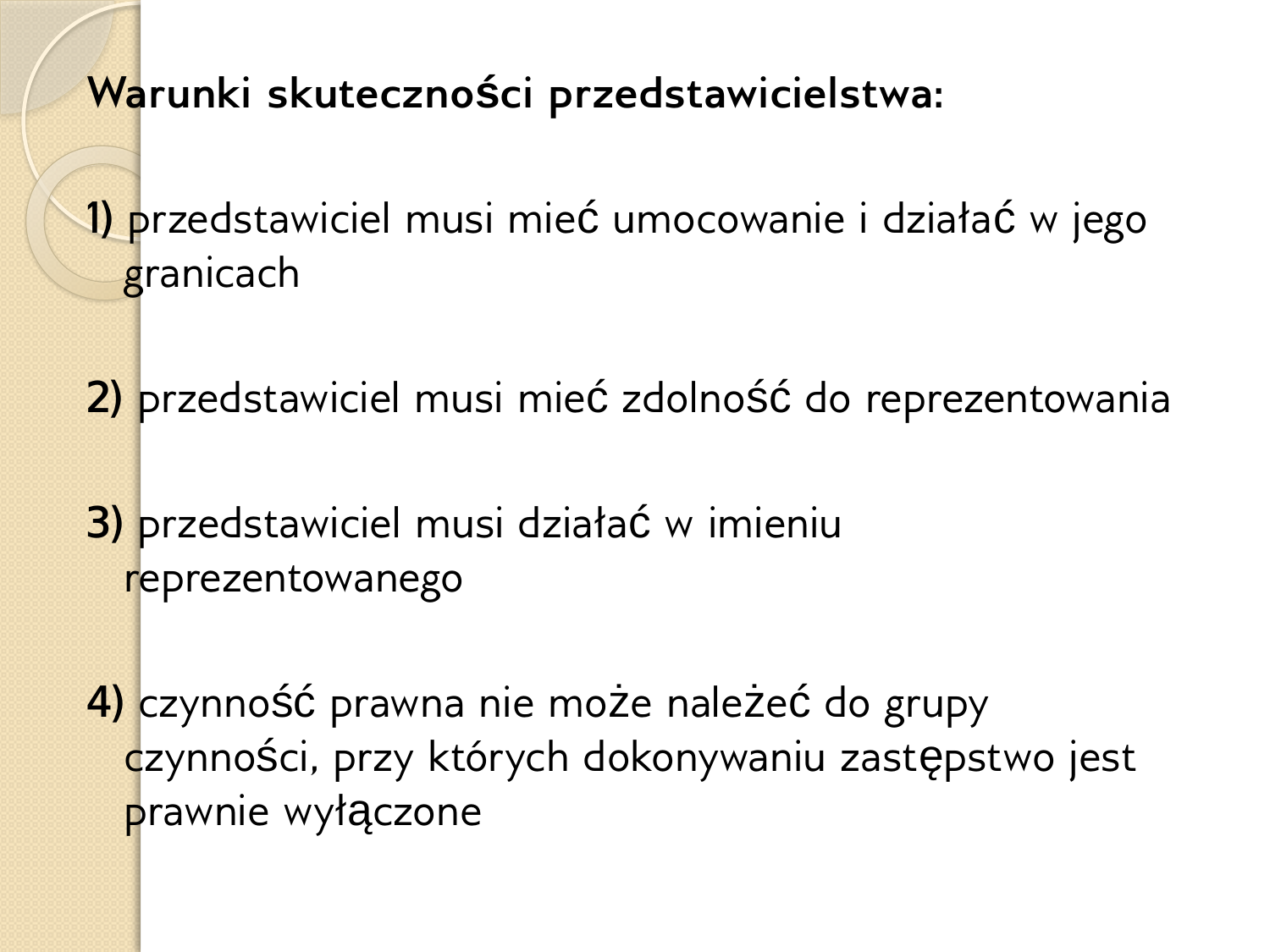

Warunki skuteczności przedstawicielstwa:

1) przedstawiciel musi mieć umocowanie i działać w jego granicach

2) przedstawiciel musi mieć zdolność do reprezentowania

3) przedstawiciel musi działać w imieniu reprezentowanego

4) czynność prawna nie może należeć do grupy czynności, przy których dokonywaniu zastępstwo jest prawnie wyłączone